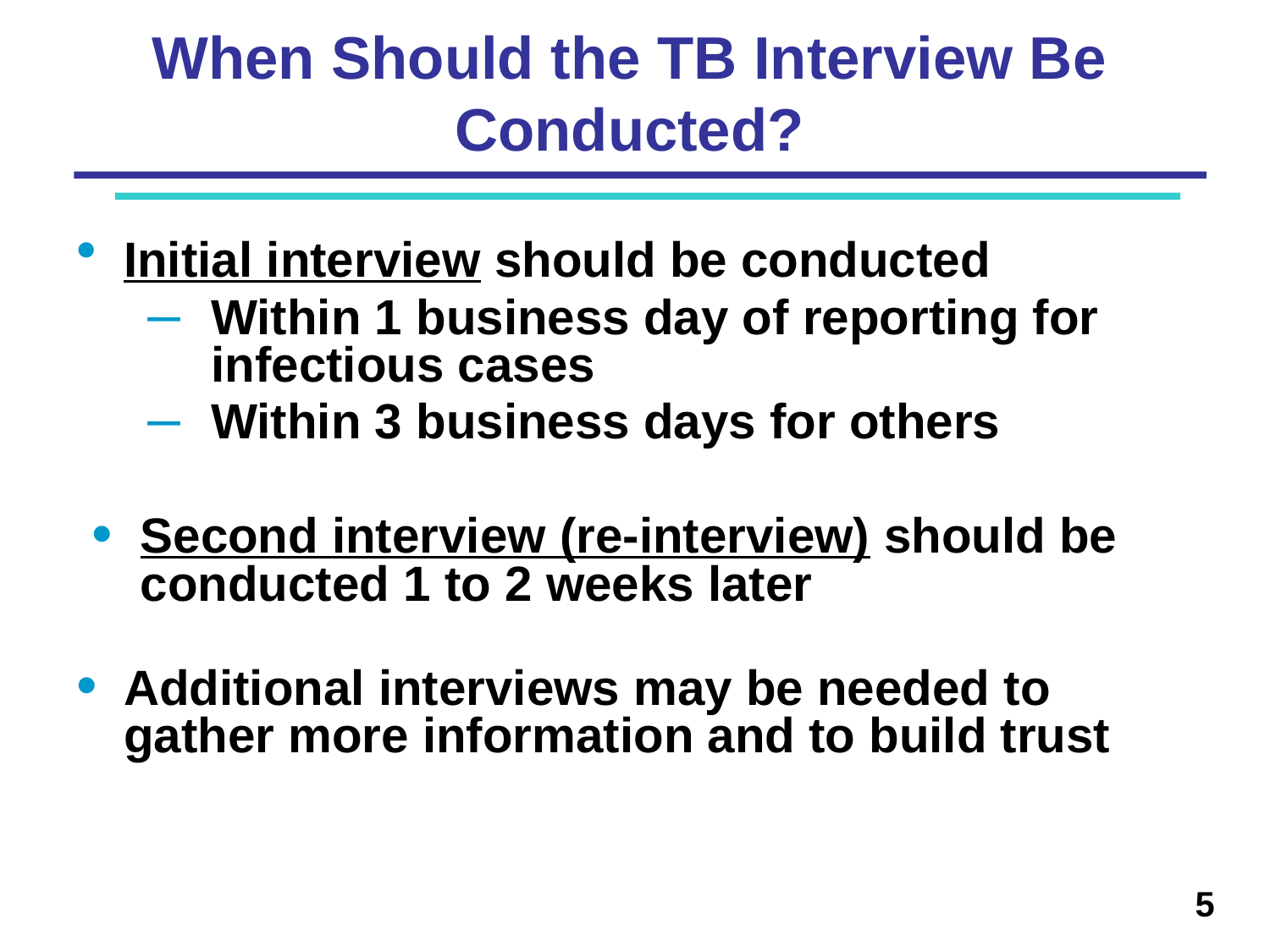

# When Should the TB Interview Be Conducted?
Initial interview should be conducted
Within 1 business day of reporting for infectious cases
Within 3 business days for others

Second interview (re-interview) should be conducted 1 to 2 weeks later
Additional interviews may be needed to gather more information and to build trust
5